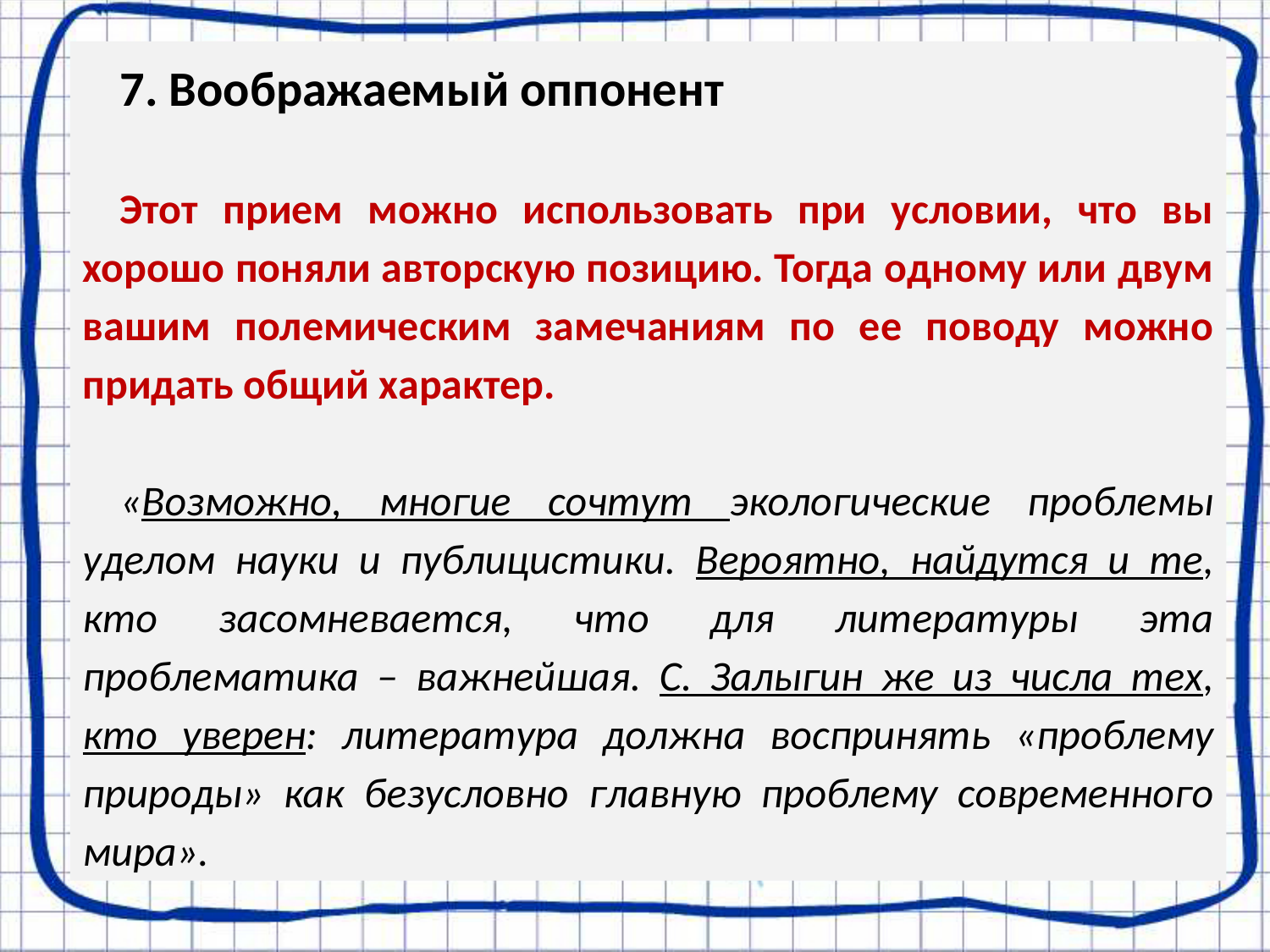

7. Воображаемый оппонент

Этот прием можно использовать при условии, что вы хорошо поняли авторскую позицию. Тогда одному или двум вашим полемическим замечаниям по ее поводу можно придать общий характер.

«Возможно, многие сочтут экологические проблемы уделом науки и публицистики. Вероятно, найдутся и те, кто засомневается, что для литературы эта проблематика – важнейшая. С. Залыгин же из числа тех, кто уверен: литература должна воспринять «проблему природы» как безусловно главную проблему современного мира».